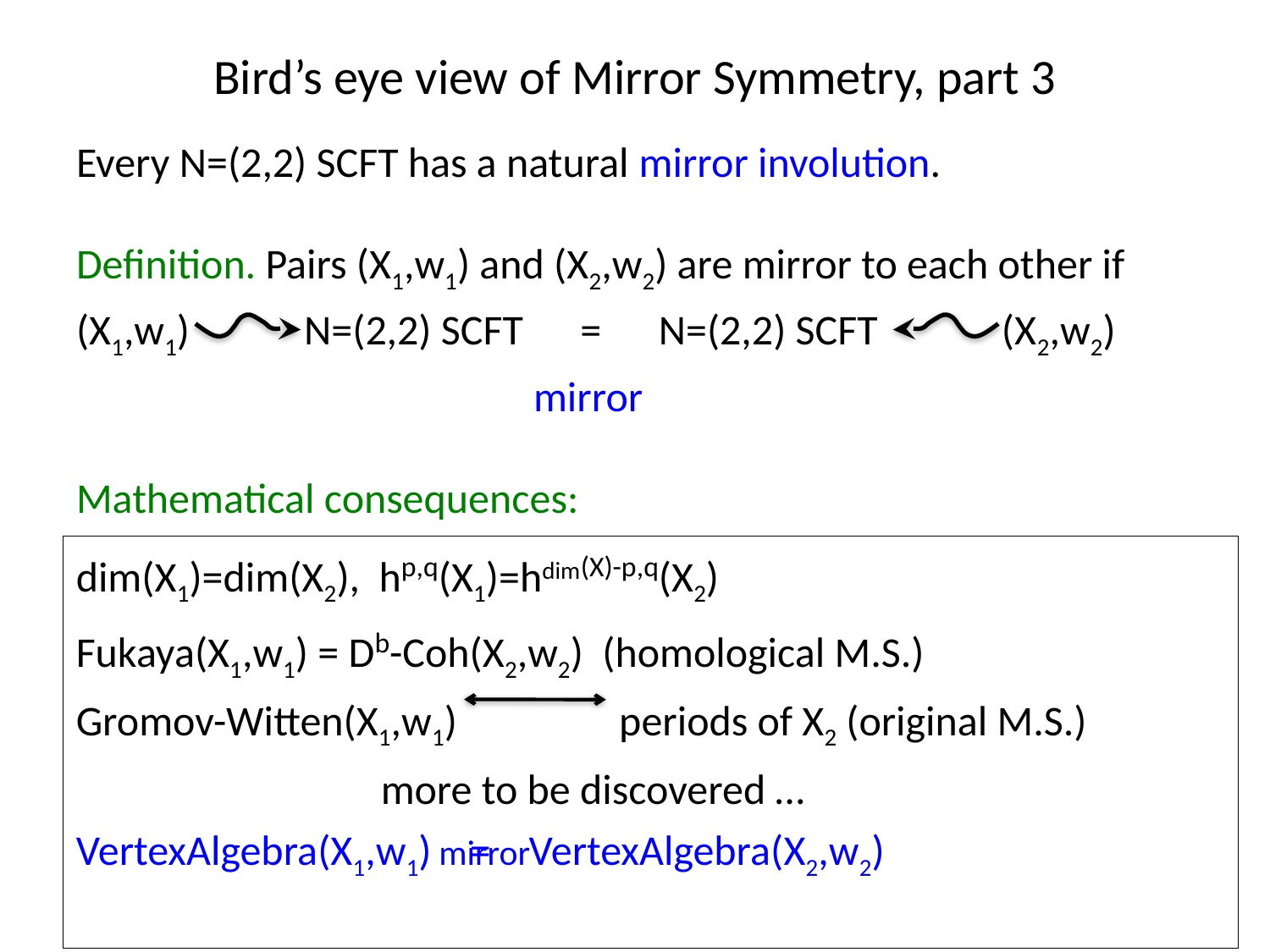

# Bird’s eye view of Mirror Symmetry, part 3
Every N=(2,2) SCFT has a natural mirror involution.
Definition. Pairs (X1,w1) and (X2,w2) are mirror to each other if
(X1,w1)            N=(2,2) SCFT      =      N=(2,2) SCFT             (X2,w2)
                                                mirror
Mathematical consequences:

dim(X1)=dim(X2),  hp,q(X1)=hdim(X)-p,q(X2)
Fukaya(X1,w1) = Db-Coh(X2,w2)  (homological M.S.)
Gromov-Witten(X1,w1)                 periods of X2 (original M.S.)
                                more to be discovered …
VertexAlgebra(X1,w1)    =    VertexAlgebra(X2,w2)

mirror